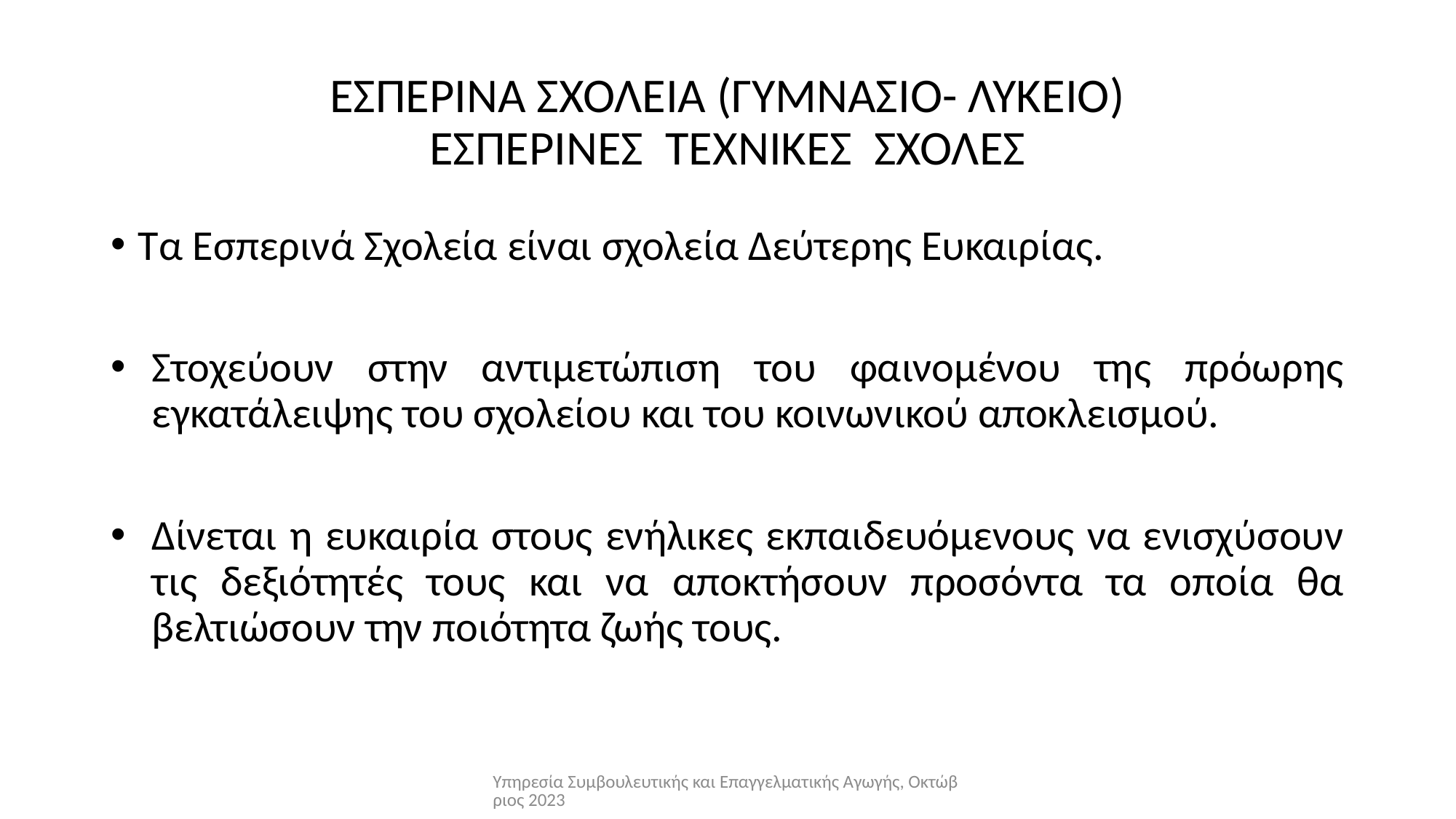

# ΕΣΠΕΡΙΝΑ ΣΧΟΛΕΙΑ (ΓΥΜΝΑΣΙΟ- ΛΥΚΕΙΟ) ΕΣΠΕΡΙΝΕΣ  ΤΕΧΝΙΚΕΣ  ΣΧΟΛΕΣ
Τα Εσπερινά Σχολεία είναι σχολεία Δεύτερης Ευκαιρίας.

Στοχεύουν στην αντιμετώπιση του φαινομένου της πρόωρης εγκατάλειψης του σχολείου και του κοινωνικού αποκλεισμού.

Δίνεται η ευκαιρία στους ενήλικες εκπαιδευόμενους να ενισχύσουν τις δεξιότητές τους και να αποκτήσουν προσόντα τα οποία θα βελτιώσουν την ποιότητα ζωής τους.

Υπηρεσία Συμβουλευτικής και Επαγγελματικής Αγωγής, Οκτώβριος 2023